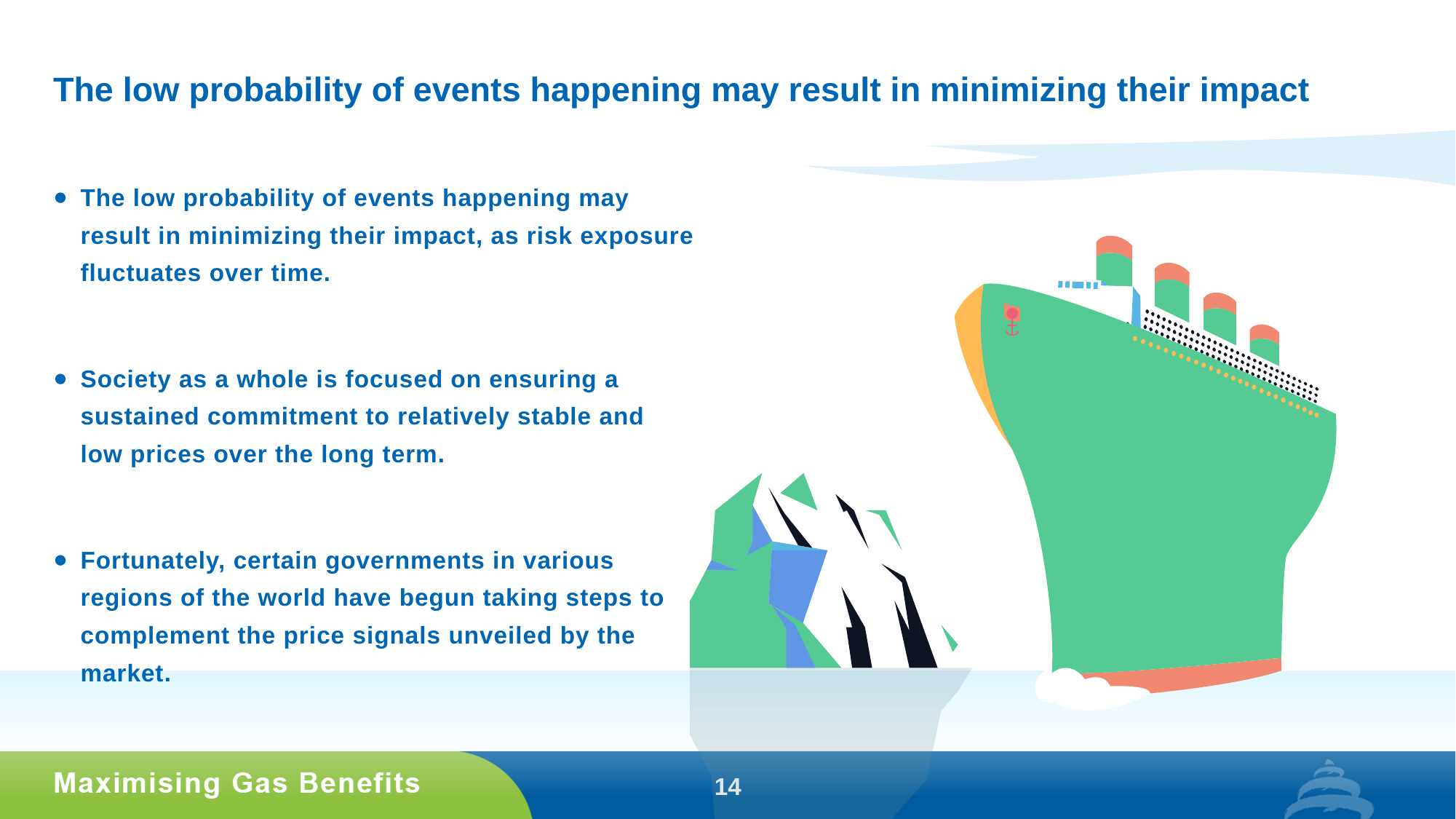

# The low probability of events happening may result in minimizing their impact
The low probability of events happening may result in minimizing their impact, as risk exposure fluctuates over time.

Society as a whole is focused on ensuring a sustained commitment to relatively stable and low prices over the long term.

Fortunately, certain governments in various regions of the world have begun taking steps to complement the price signals unveiled by the market.

14